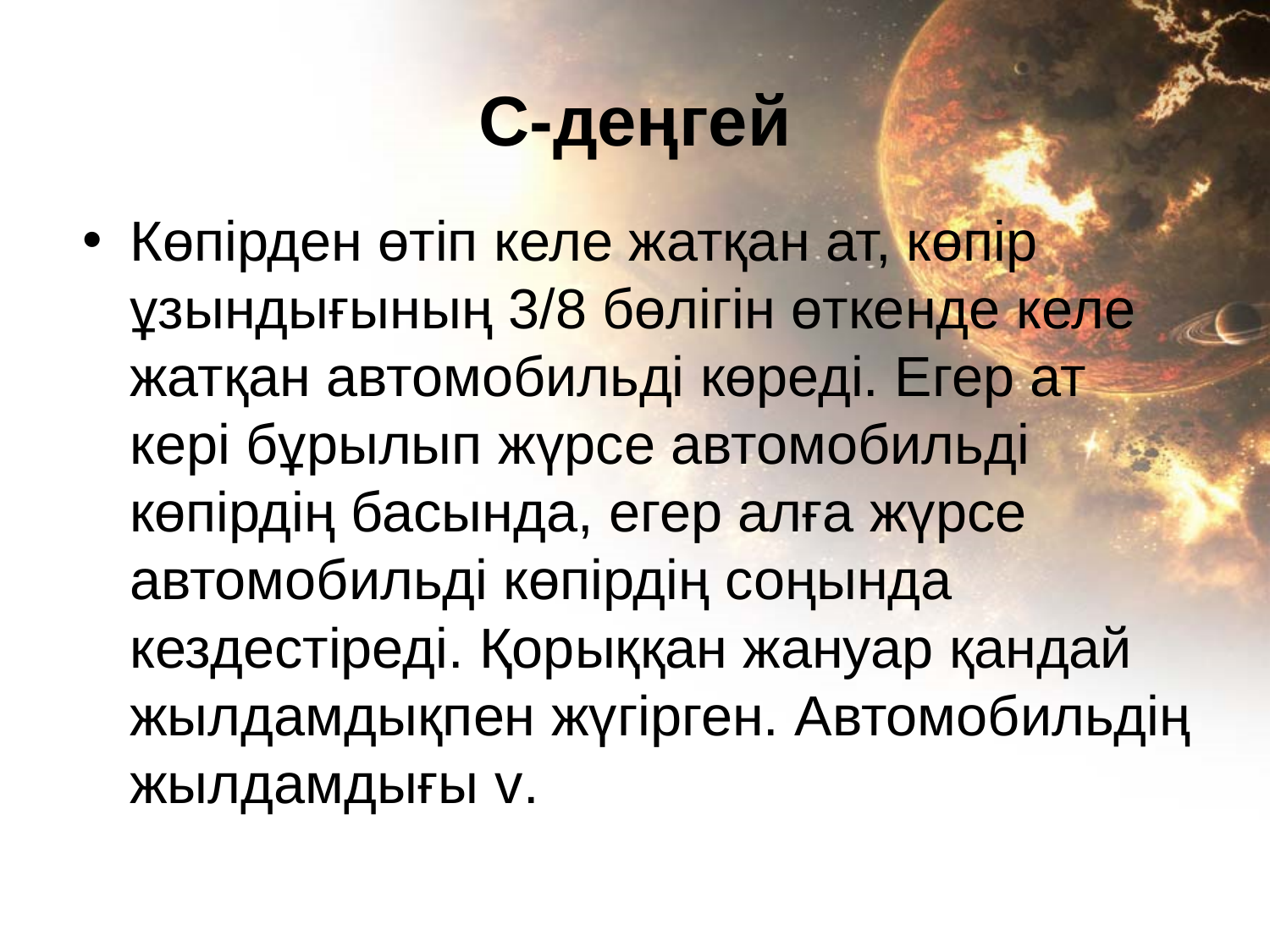

# С-деңгей
Көпірден өтіп келе жатқан ат, көпір ұзындығының 3/8 бөлігін өткенде келе жатқан автомобильді көреді. Егер ат кері бұрылып жүрсе автомобильді көпірдің басында, егер алға жүрсе автомобильді көпірдің соңында кездестіреді. Қорыққан жануар қандай жылдамдықпен жүгірген. Автомобильдің жылдамдығы v.